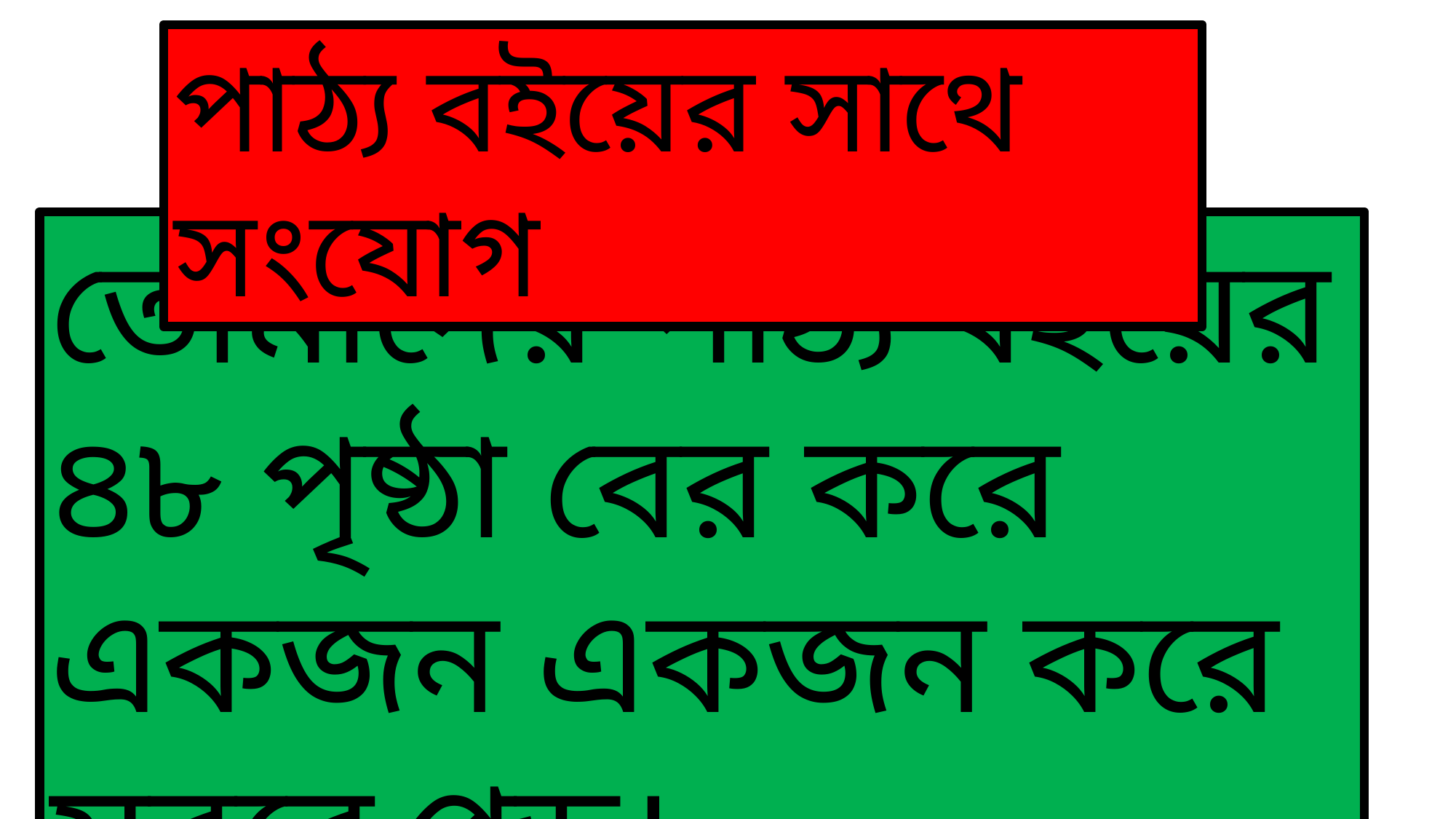

পাঠ্য বইয়ের সাথে সংযোগ
তোমাদের পাঠ্য বইয়ের ৪৮ পৃষ্ঠা বের করে একজন একজন করে সরবে পড়।